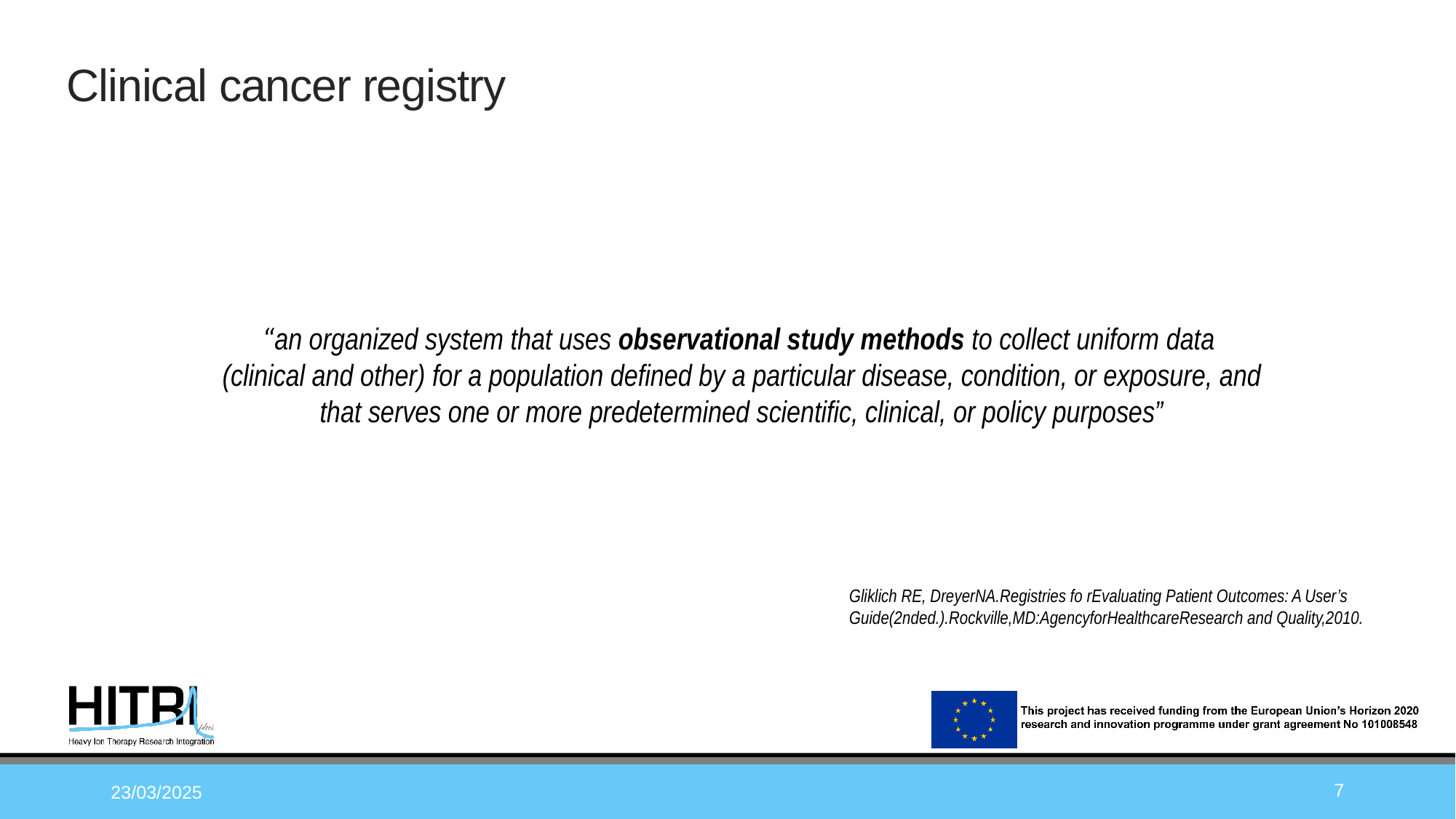

# Clinical cancer registry
“an organized system that uses observational study methods to collect uniform data
(clinical and other) for a population defined by a particular disease, condition, or exposure, and that serves one or more predetermined scientific, clinical, or policy purposes”

Gliklich RE, DreyerNA.Registries fo rEvaluating Patient Outcomes: A User’s Guide(2nded.).Rockville,MD:AgencyforHealthcareResearch and Quality,2010.
7

23/03/2025